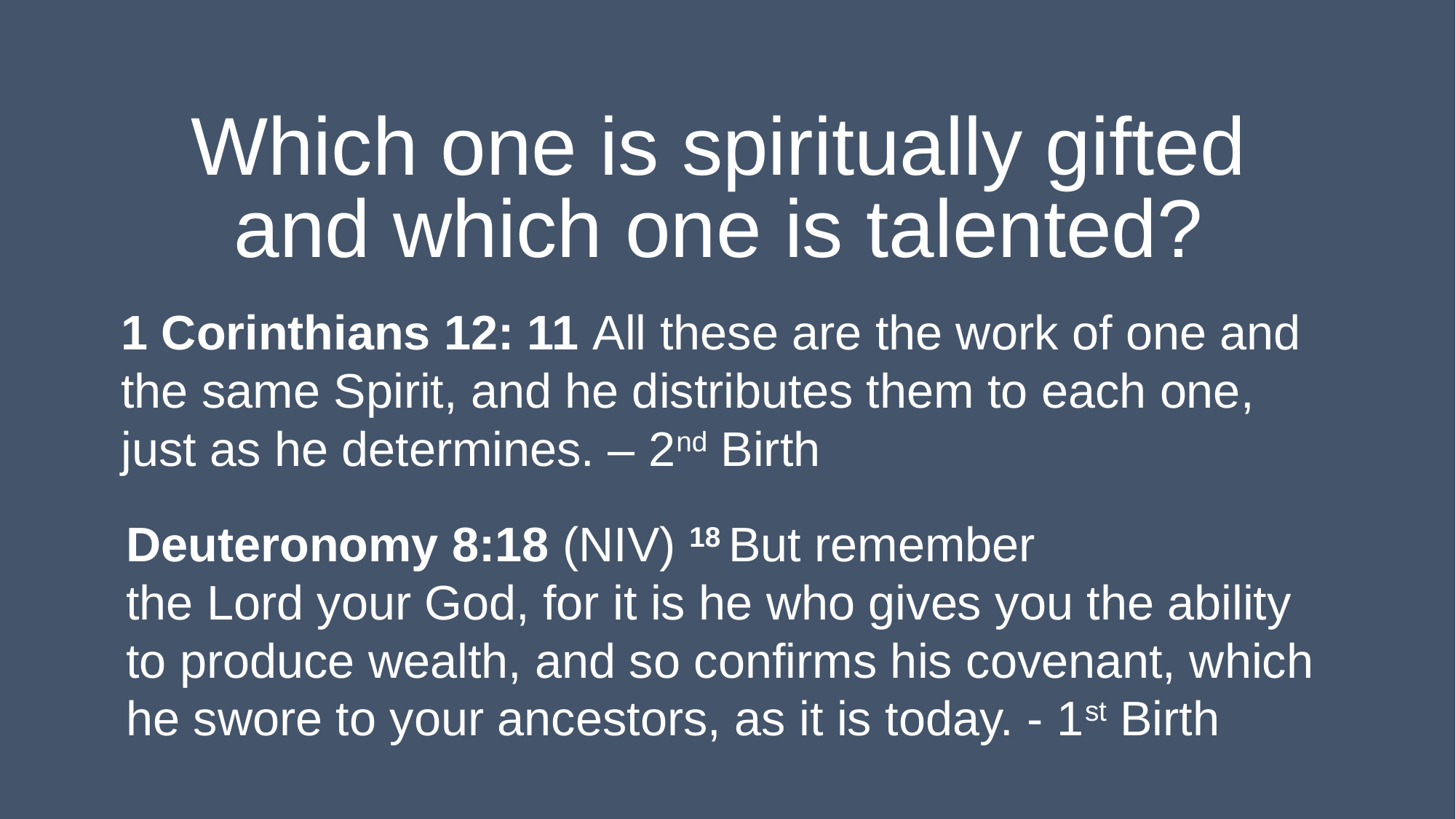

Which one is spiritually gifted
and which one is talented?
1 Corinthians 12: 11 All these are the work of one and the same Spirit, and he distributes them to each one, just as he determines. – 2nd Birth
Deuteronomy 8:18 (NIV) 18 But remember the Lord your God, for it is he who gives you the ability to produce wealth, and so confirms his covenant, which he swore to your ancestors, as it is today. - 1st Birth